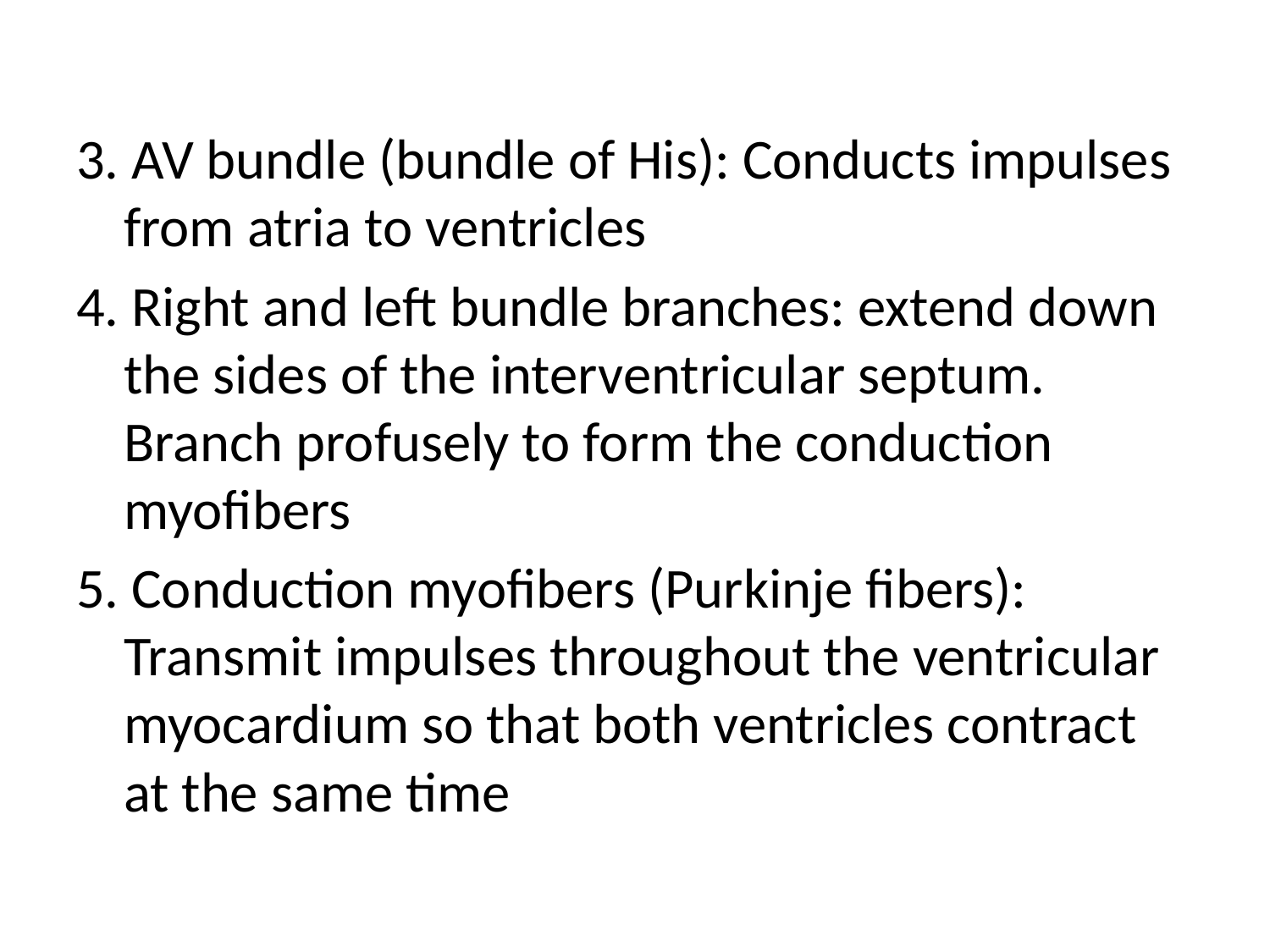

3. AV bundle (bundle of His): Conducts impulses from atria to ventricles
4. Right and left bundle branches: extend down the sides of the interventricular septum. Branch profusely to form the conduction myofibers
5. Conduction myofibers (Purkinje fibers): Transmit impulses throughout the ventricular myocardium so that both ventricles contract at the same time